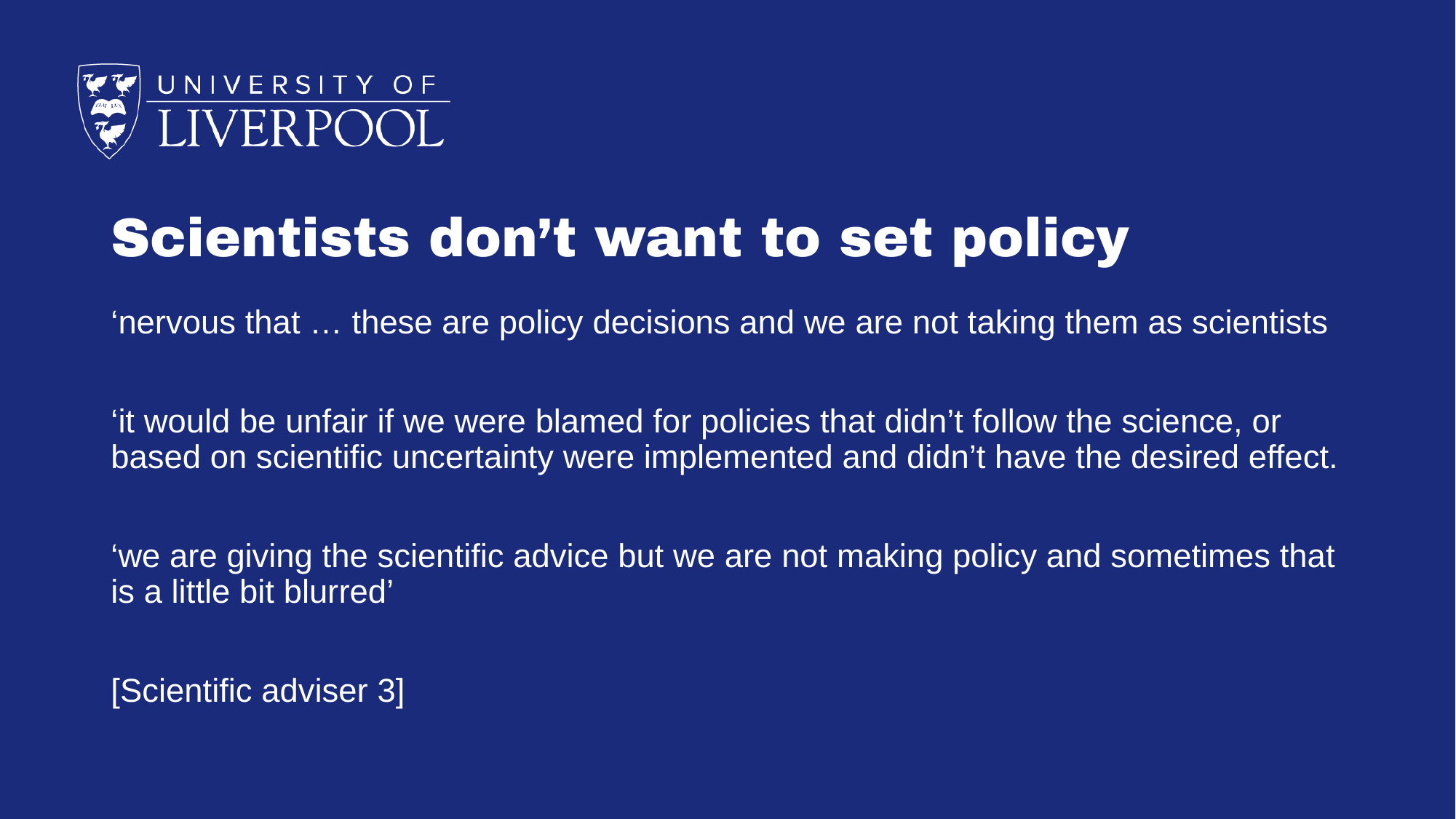

# Scientists don’t want to set policy
‘nervous that … these are policy decisions and we are not taking them as scientists

‘it would be unfair if we were blamed for policies that didn’t follow the science, or based on scientific uncertainty were implemented and didn’t have the desired effect.

‘we are giving the scientific advice but we are not making policy and sometimes that is a little bit blurred’

[Scientific adviser 3]